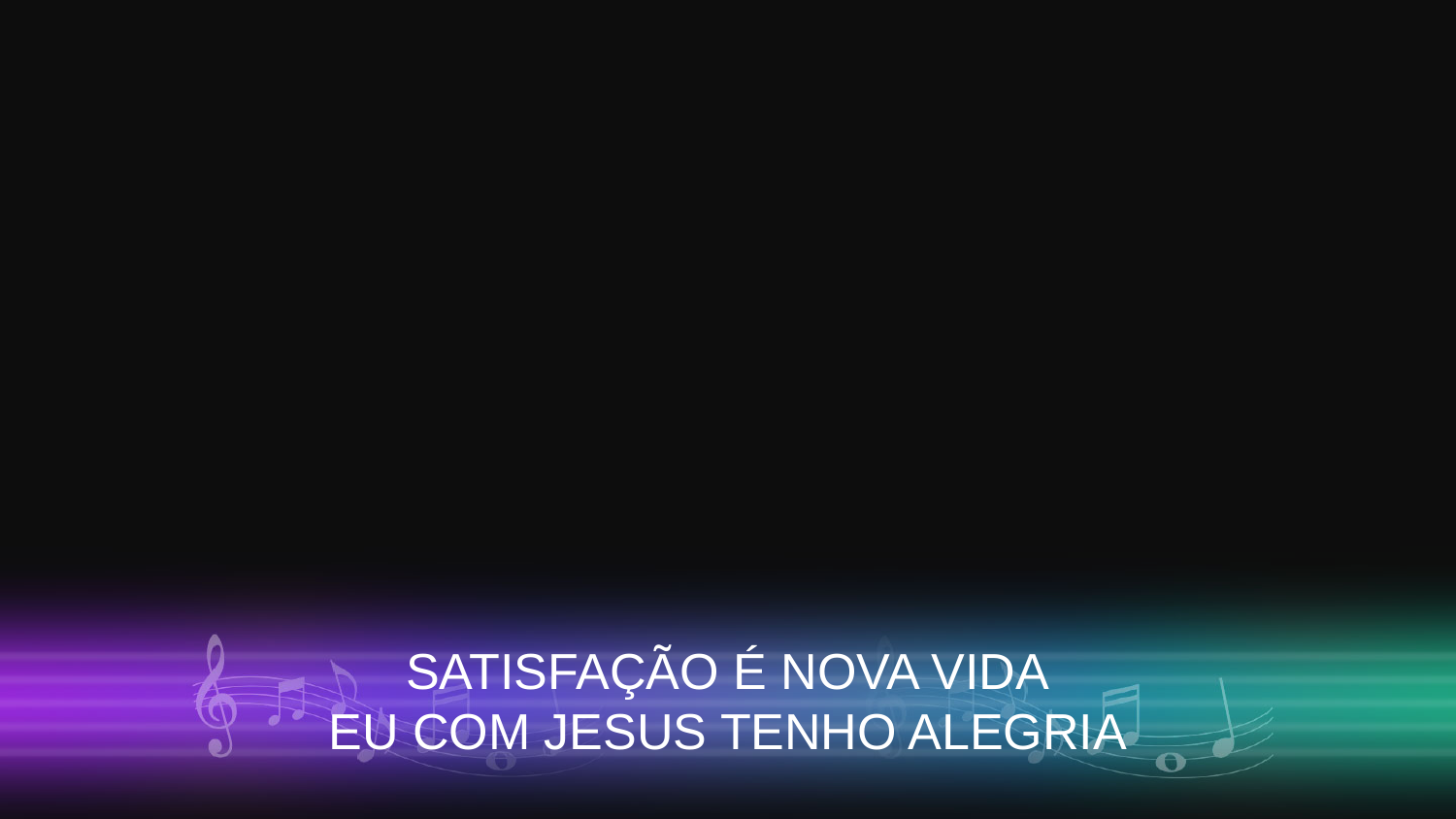

SATISFAÇÃO É NOVA VIDA
EU COM JESUS TENHO ALEGRIA